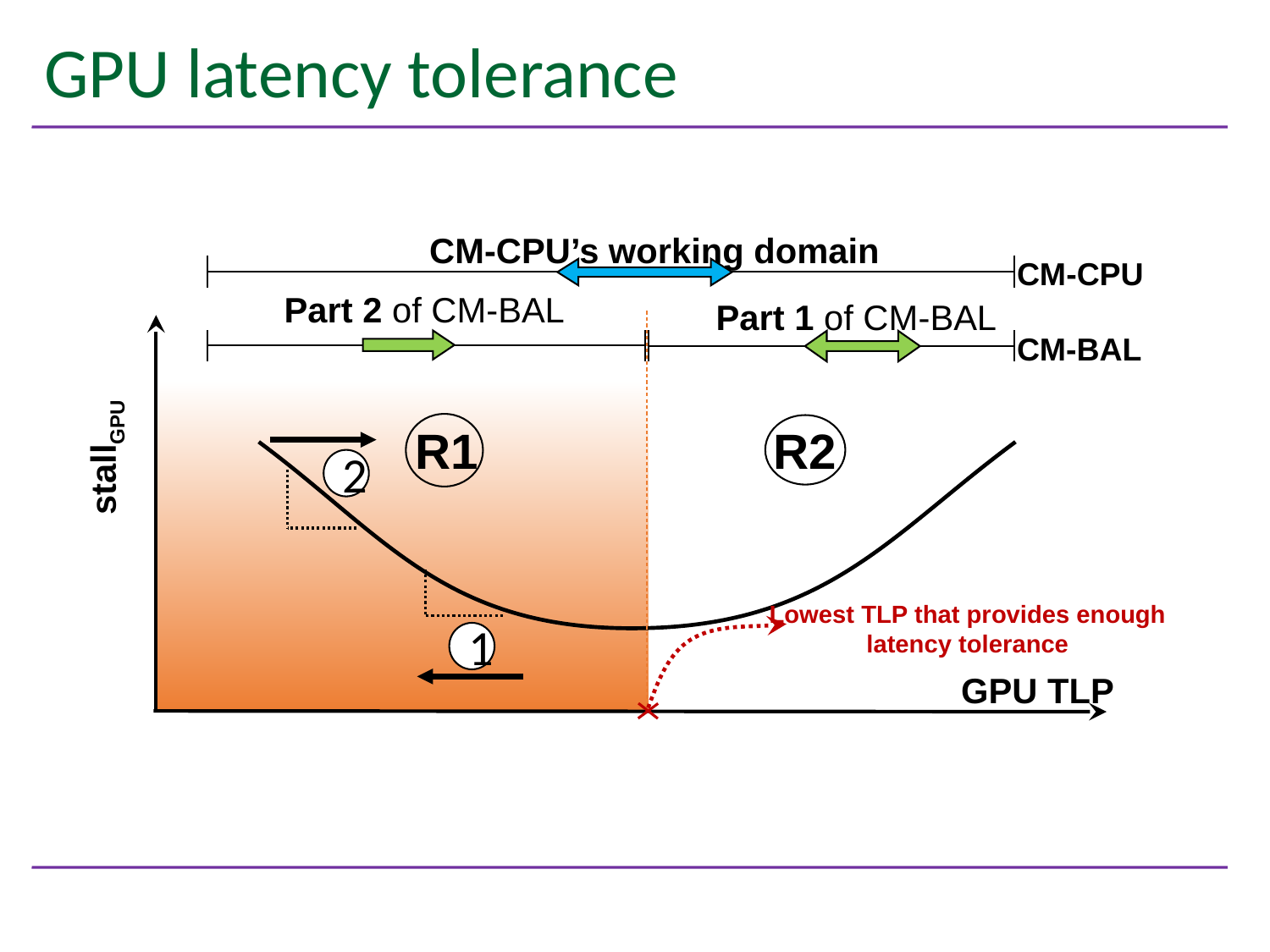

# GPU latency tolerance
CM-CPU’s working domain
CM-CPU

Part 2 of CM-BAL
Part 1 of CM-BAL
CM-BAL

R1

R2

stallGPU

2
Lowest TLP that provides enough latency tolerance
1

GPU TLP